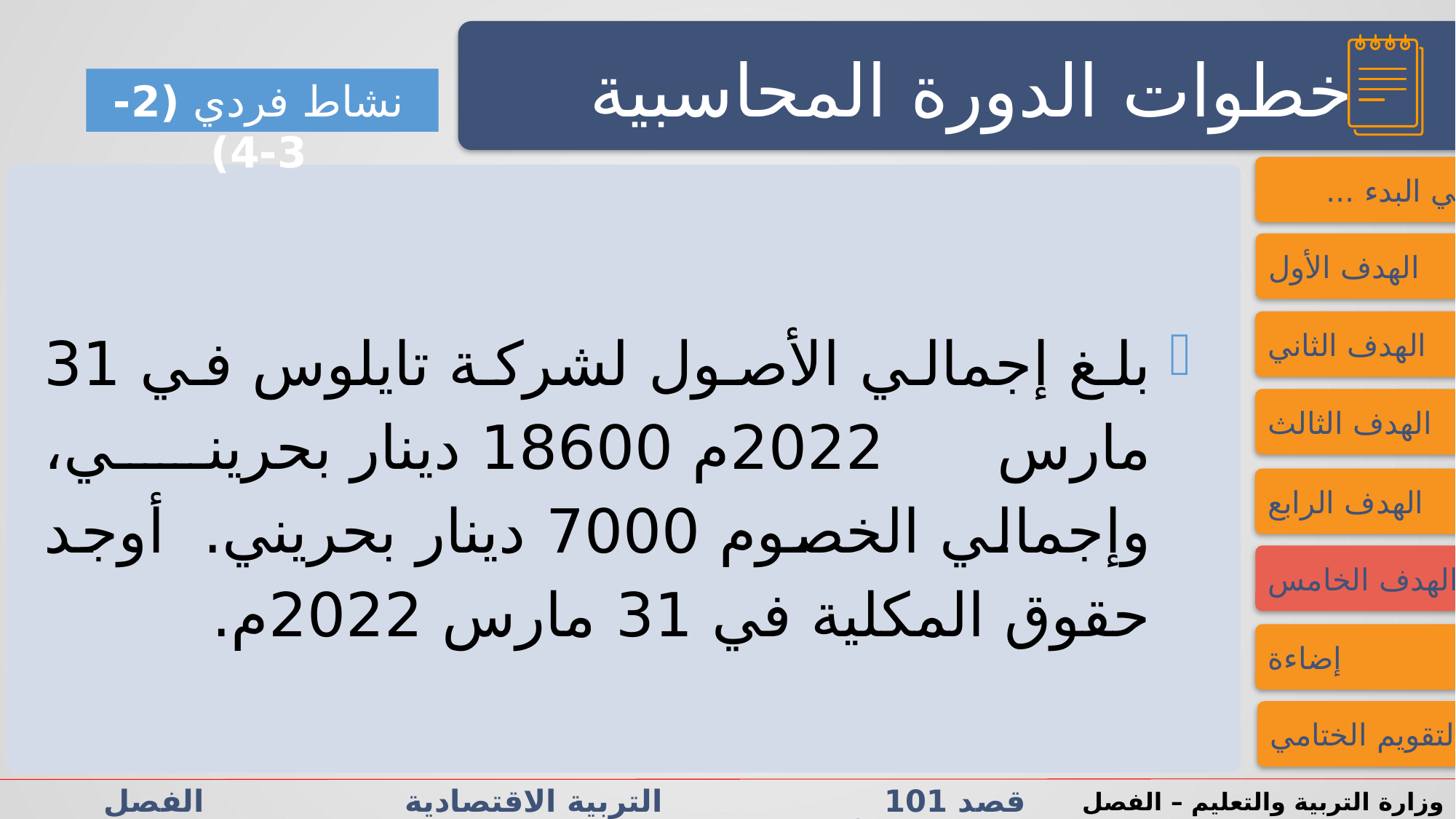

النشاط الاستهلالي
النشاط الاستهلالي

خطوات الدورة المحاسبية
نشاط فردي (2-3-4)

فــــي البدء ...

الهدف الأول
بلغ إجمالي الأصول لشركة تايلوس في 31 مارس 2022م 18600 دينار بحريني، وإجمالي الخصوم 7000 دينار بحريني.  أوجد حقوق المكلية في 31 مارس 2022م.
الهدف الثاني
الهدف الثالث
الهدف الرابع
الهدف الخامس
إضاءة
التقويم الختامي
قصد 101                     التربية الاقتصادية                   الفصل الدراسي الأول/الثاني                    الدرس 2-3:  المحاسبة المالية
وزارة التربية والتعليم – الفصل الدراسي2023-2024